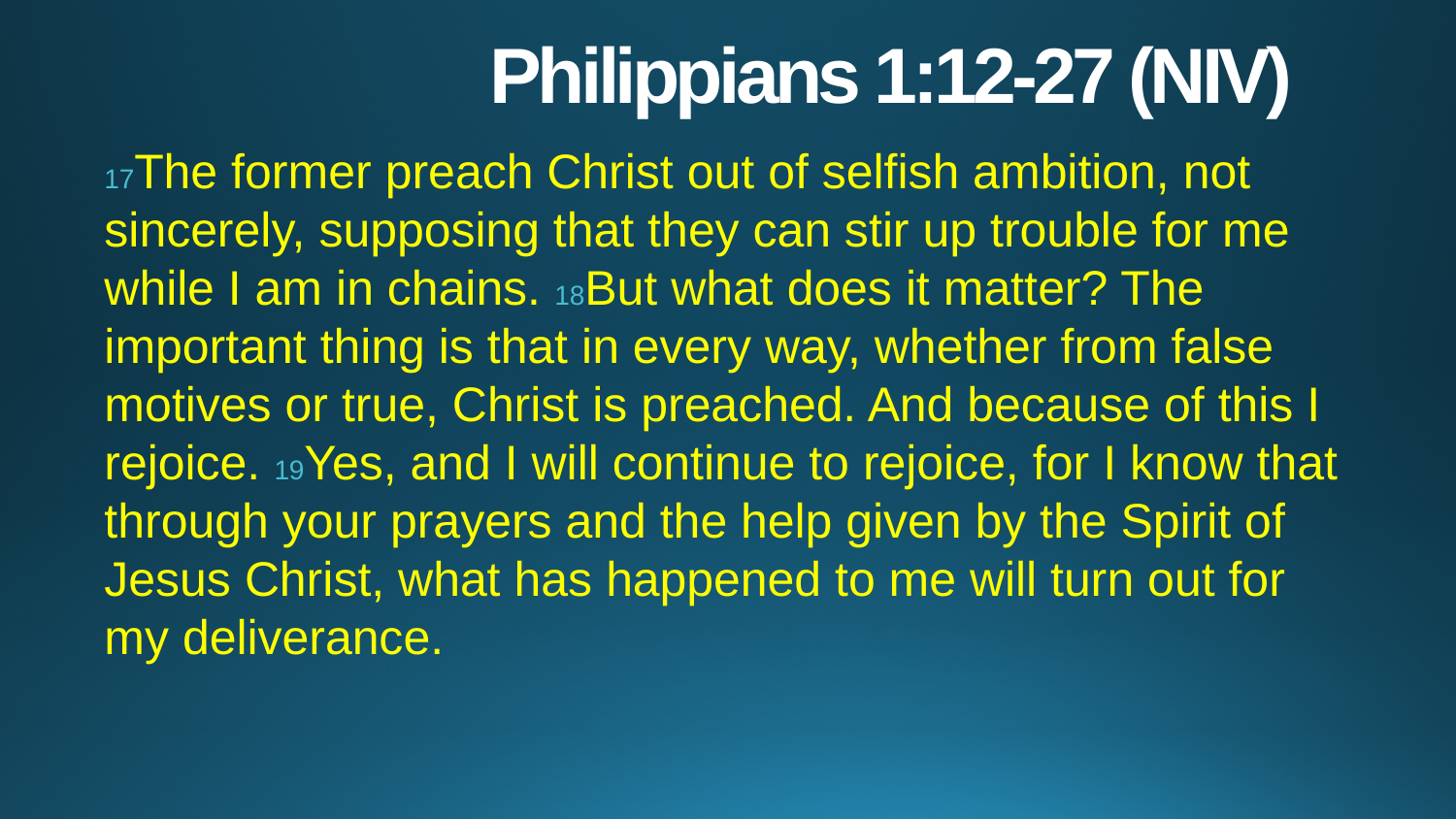

# Philippians 1:12-27 (NIV)
17The former preach Christ out of selfish ambition, not sincerely, supposing that they can stir up trouble for me while I am in chains. 18But what does it matter? The important thing is that in every way, whether from false motives or true, Christ is preached. And because of this I rejoice. 19Yes, and I will continue to rejoice, for I know that through your prayers and the help given by the Spirit of Jesus Christ, what has happened to me will turn out for my deliverance.